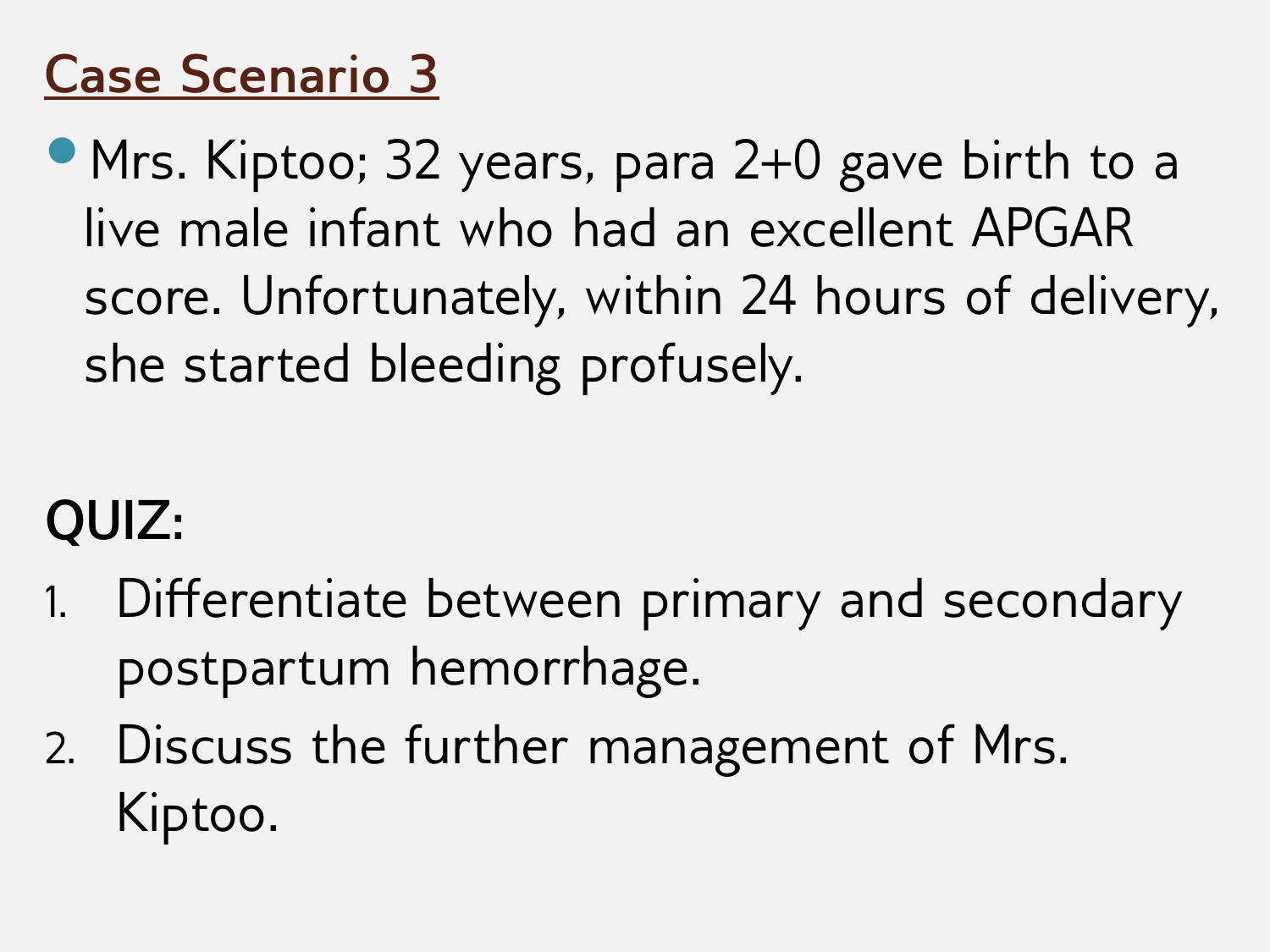

# Case Scenario 3
Mrs. Kiptoo; 32 years, para 2+0 gave birth to a live male infant who had an excellent APGAR score. Unfortunately, within 24 hours of delivery, she started bleeding profusely.

QUIZ:
Differentiate between primary and secondary postpartum hemorrhage.
Discuss the further management of Mrs. Kiptoo.